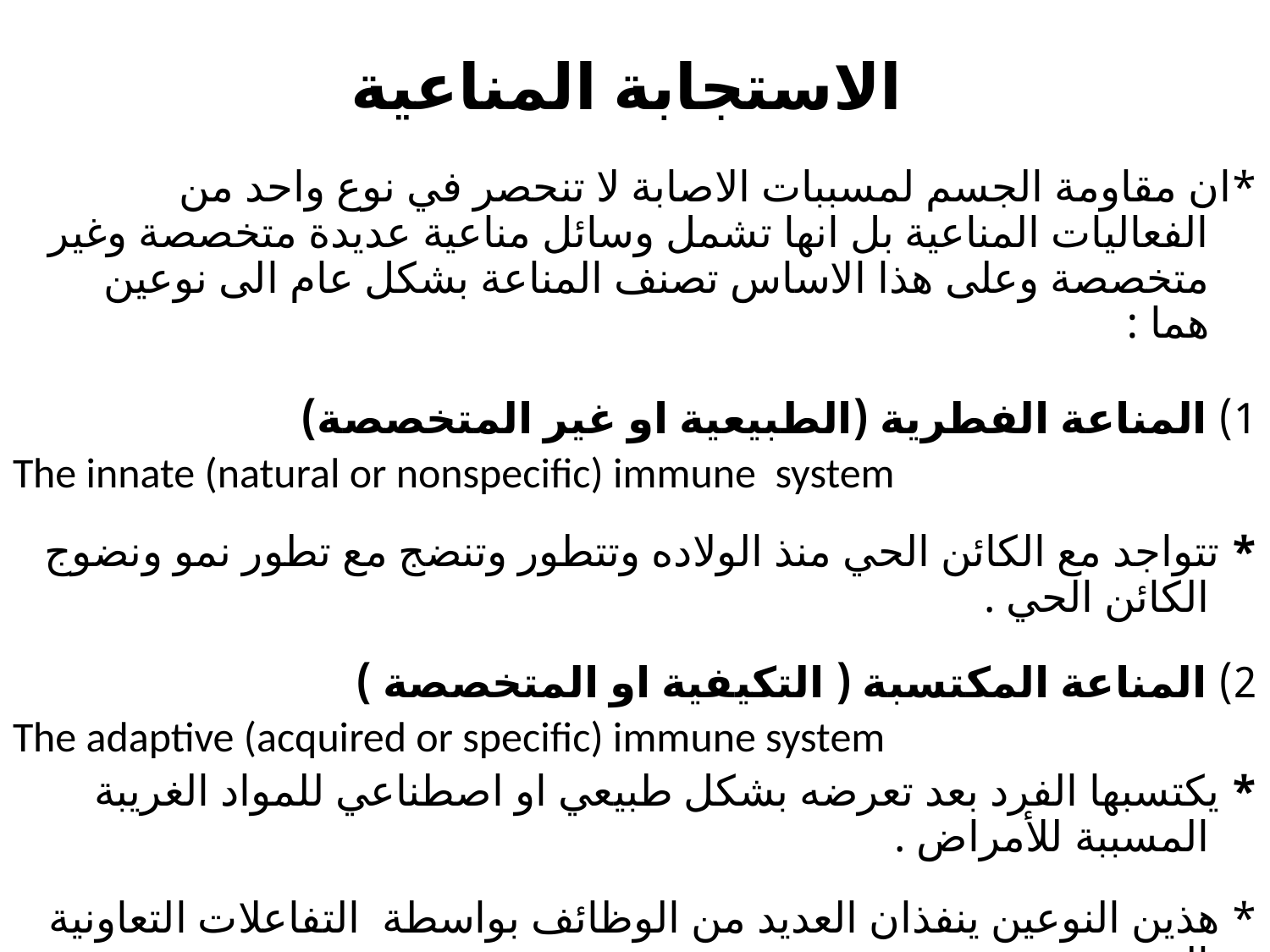

# الاستجابة المناعية
*ان مقاومة الجسم لمسببات الاصابة لا تنحصر في نوع واحد من الفعاليات المناعية بل انها تشمل وسائل مناعية عديدة متخصصة وغير متخصصة وعلى هذا الاساس تصنف المناعة بشكل عام الى نوعين هما :

1) المناعة الفطرية (الطبيعية او غير المتخصصة)
The innate (natural or nonspecific) immune  system

* تتواجد مع الكائن الحي منذ الولاده وتتطور وتنضج مع تطور نمو ونضوج الكائن الحي .

2) المناعة المكتسبة ( التكيفية او المتخصصة )
The adaptive (acquired or specific) immune system
* يكتسبها الفرد بعد تعرضه بشكل طبيعي او اصطناعي للمواد الغريبة المسببة للأمراض .

* هذين النوعين ينفذان العديد من الوظائف بواسطة  التفاعلات التعاونية الـ
cooperative interactions